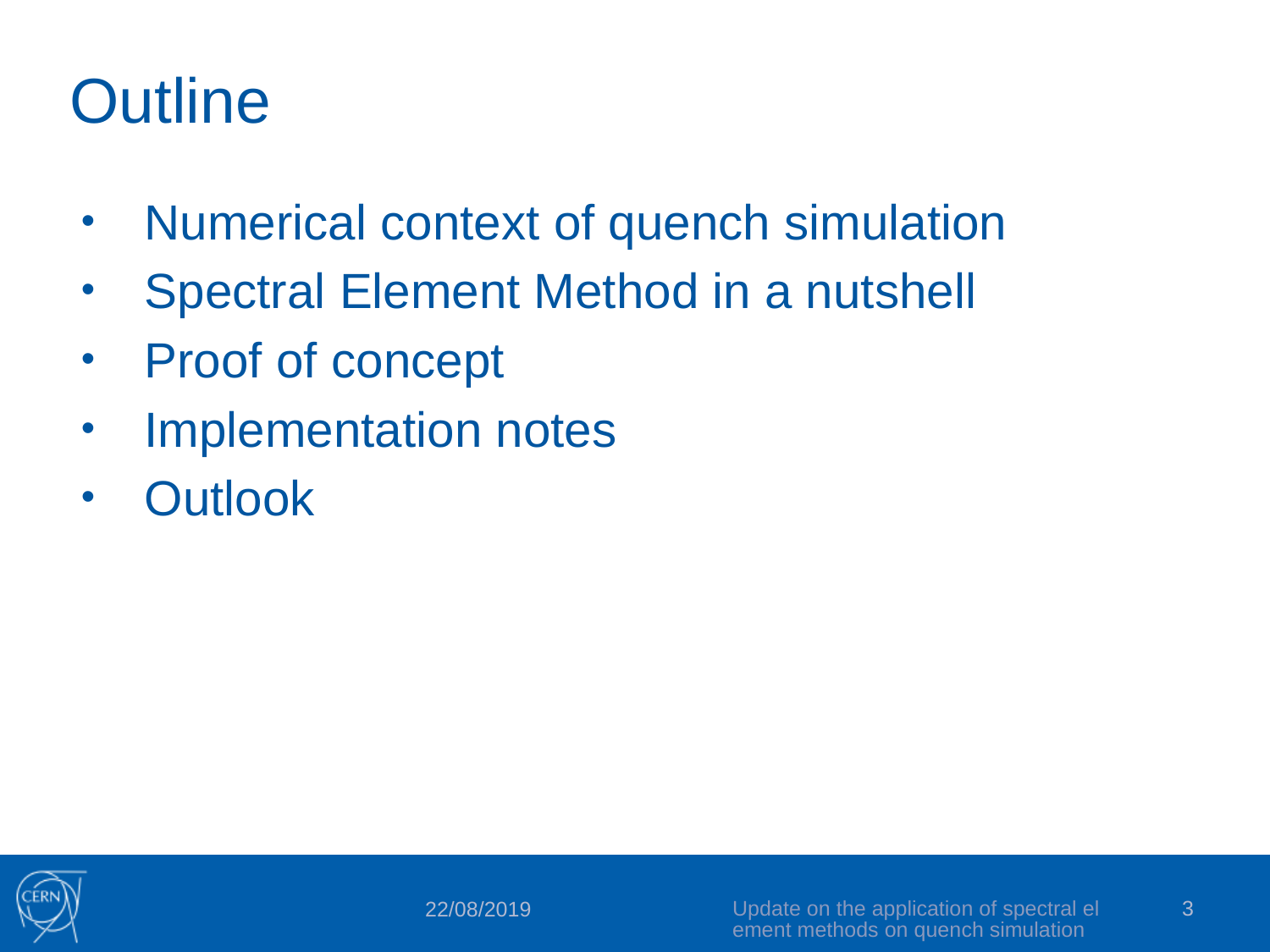

# Outline
Numerical context of quench simulation
Spectral Element Method in a nutshell
Proof of concept
Implementation notes
Outlook

Update on the application of spectral element methods on quench simulation
3
22/08/2019